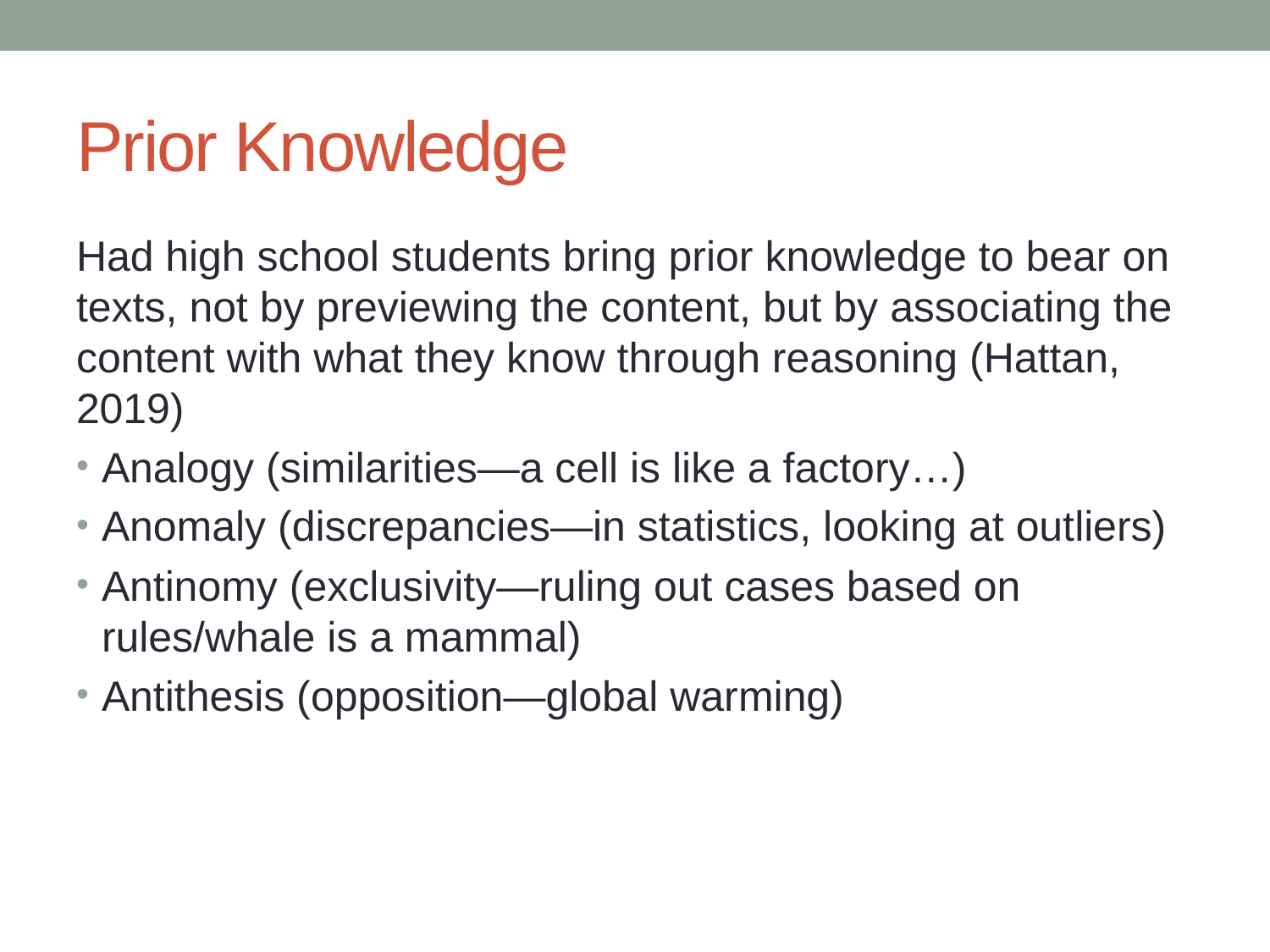

# Prior Knowledge
Had high school students bring prior knowledge to bear on texts, not by previewing the content, but by associating the content with what they know through reasoning (Hattan, 2019)
Analogy (similarities—a cell is like a factory…)
Anomaly (discrepancies—in statistics, looking at outliers)
Antinomy (exclusivity—ruling out cases based on rules/whale is a mammal)
Antithesis (opposition—global warming)